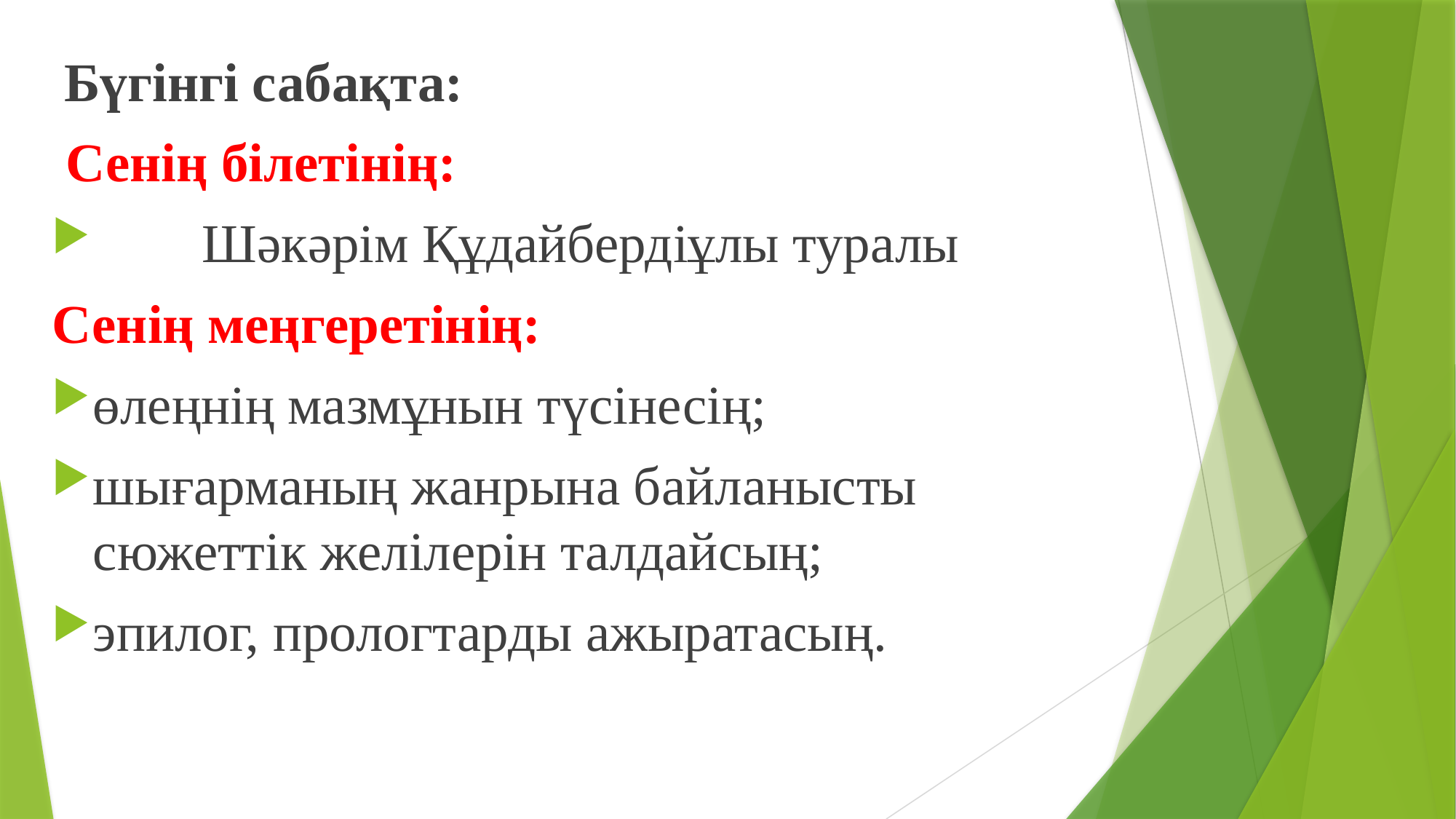

Бүгінгі сабақта:
 Сенің білетінің:
	Шәкәрім Құдайбердіұлы туралы
Сенің меңгеретінің:
өлеңнің мазмұнын түсінесің;
шығарманың жанрына байланысты сюжеттік желілерін талдайсың;
эпилог, прологтарды ажыратасың.
#